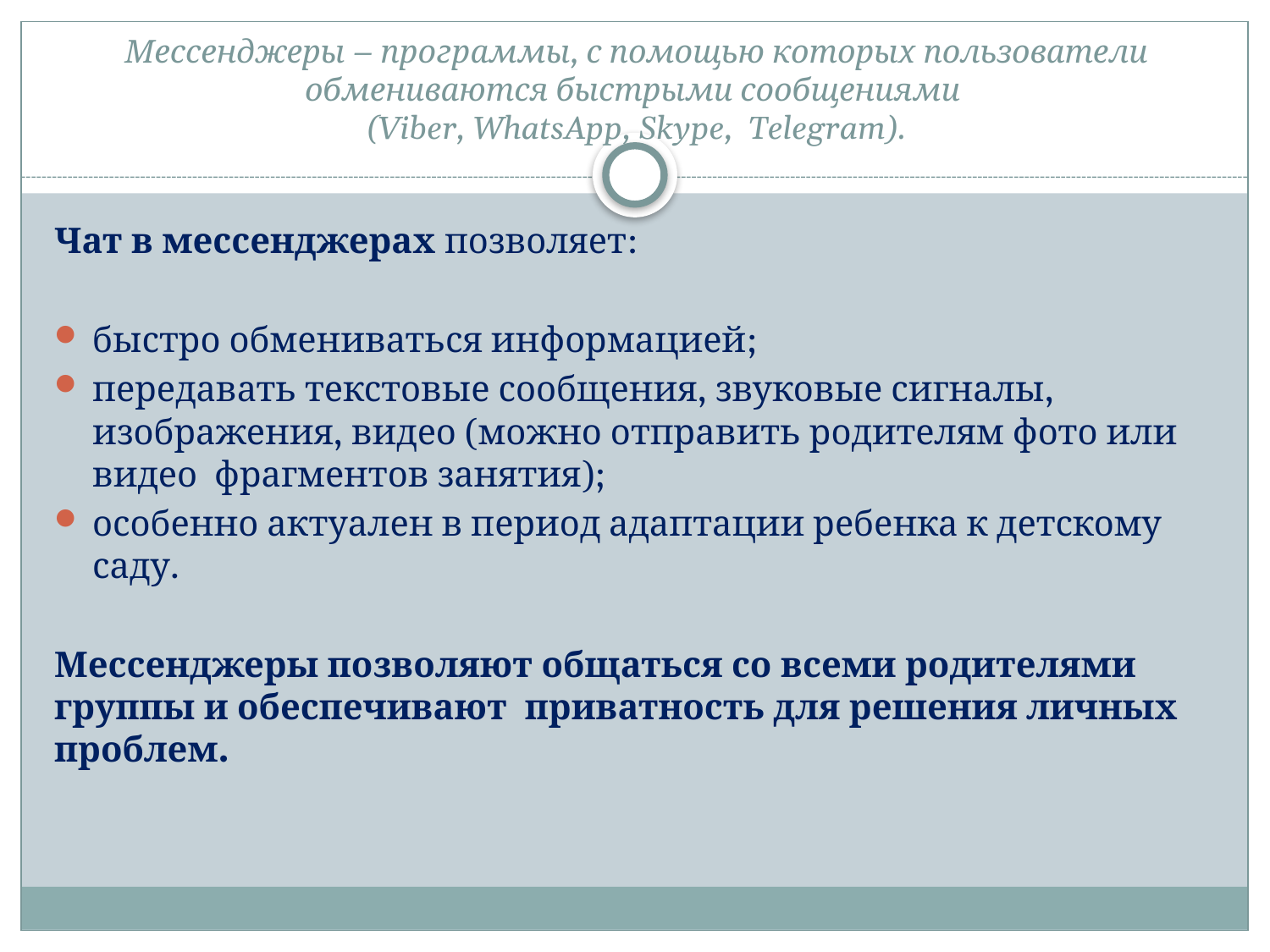

# Мессенджеры – программы, с помощью которых пользователи обмениваются быстрыми сообщениями (Viber, WhatsApp, Skype,  Telegram).
Чат в мессенджерах позволяет:

быстро обмениваться информацией;
передавать текстовые сообщения, звуковые сигналы, изображения, видео (можно отправить родителям фото или видео  фрагментов занятия);
особенно актуален в период адаптации ребенка к детскому саду.

Мессенджеры позволяют общаться со всеми родителями группы и обеспечивают  приватность для решения личных проблем.